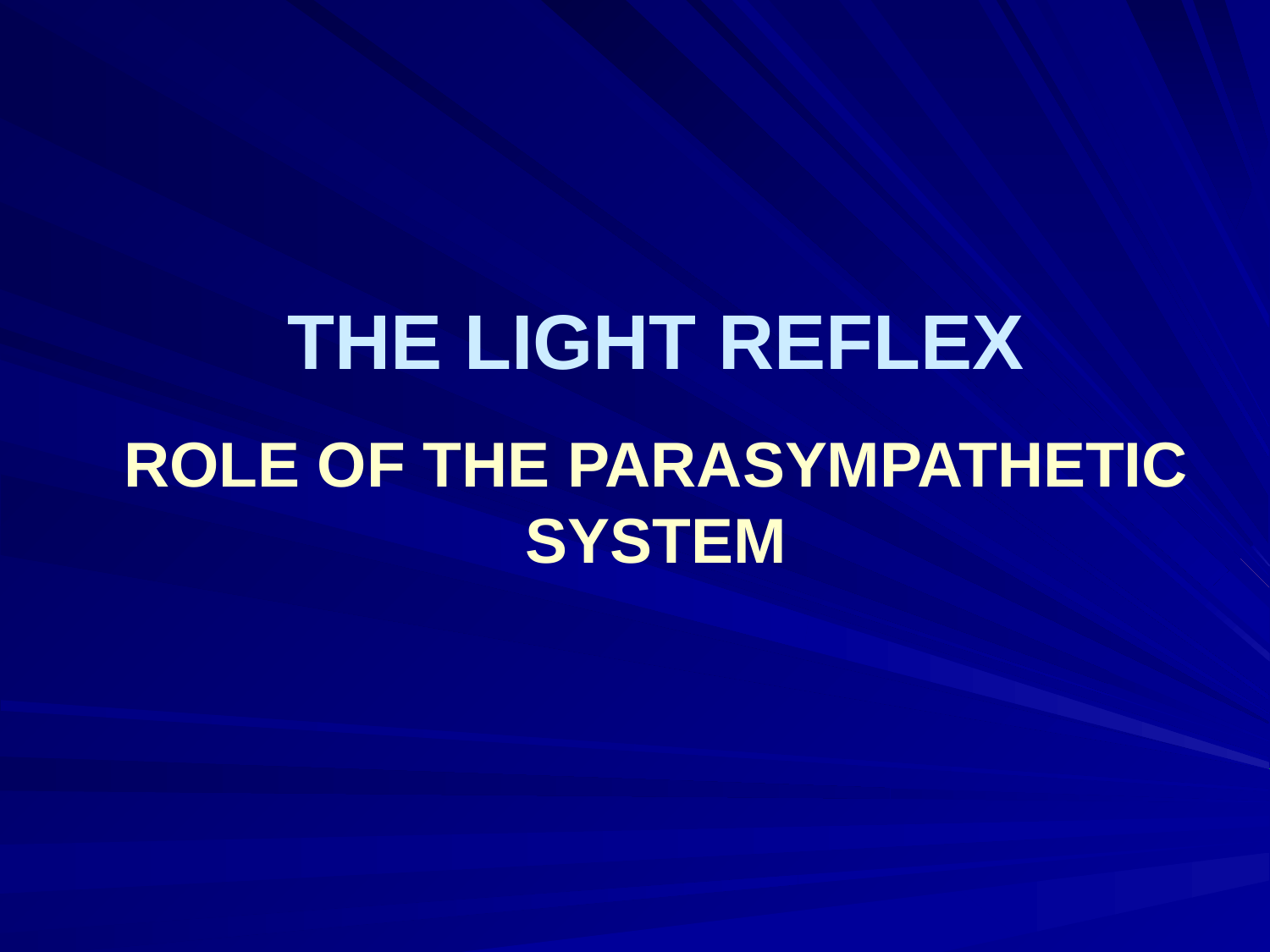

# THE LIGHT REFLEX ROLE OF THE PARASYMPATHETIC SYSTEM